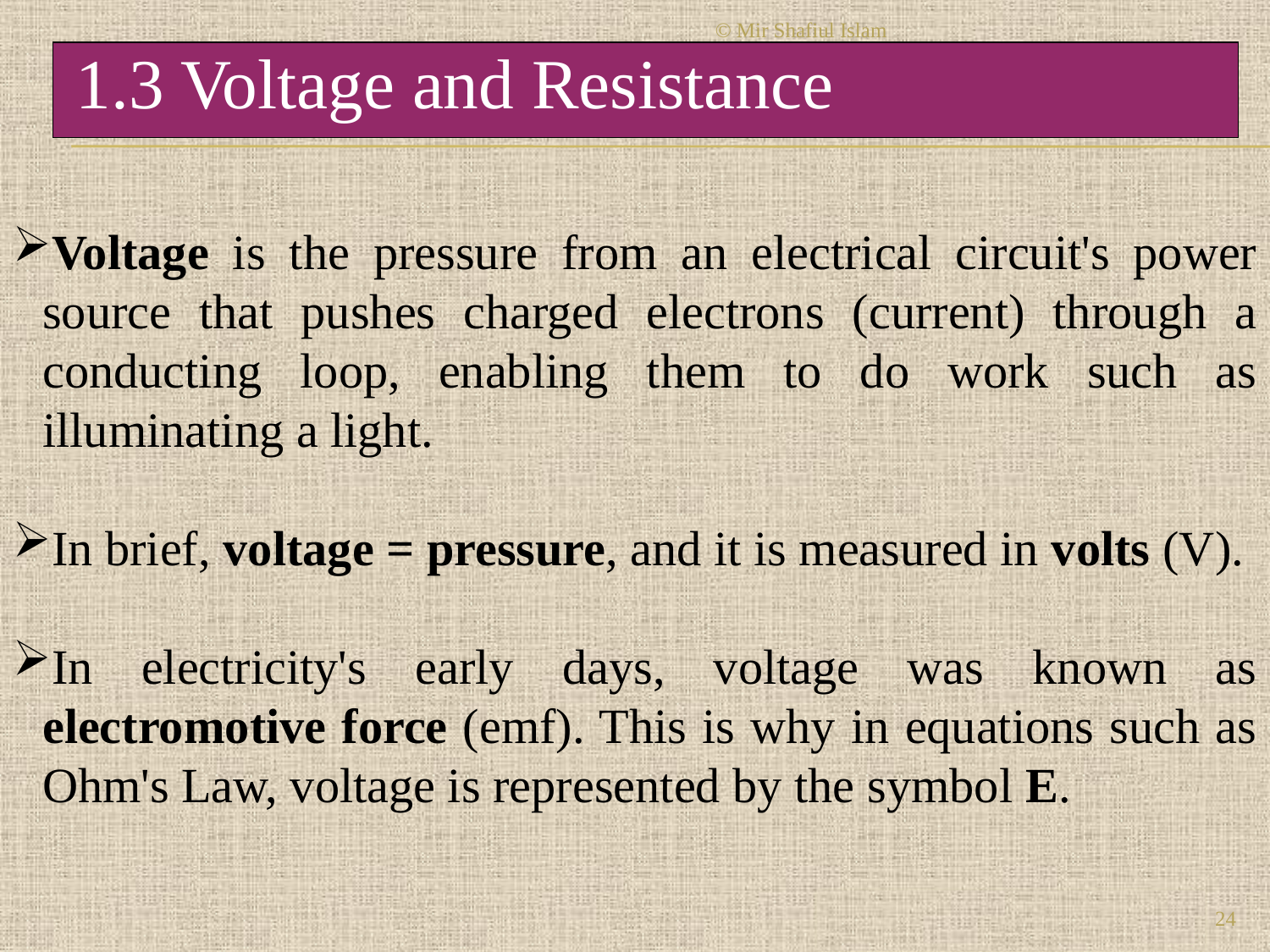

© Mir Shafiul Islam
1.3 Voltage and Resistance

Voltage is the pressure from an electrical circuit's power source that pushes charged electrons (current) through a conducting loop, enabling them to do work such as illuminating a light.

In brief, voltage = pressure, and it is measured in volts (V).

In electricity's early days, voltage was known as electromotive force (emf). This is why in equations such as Ohm's Law, voltage is represented by the symbol E.

24